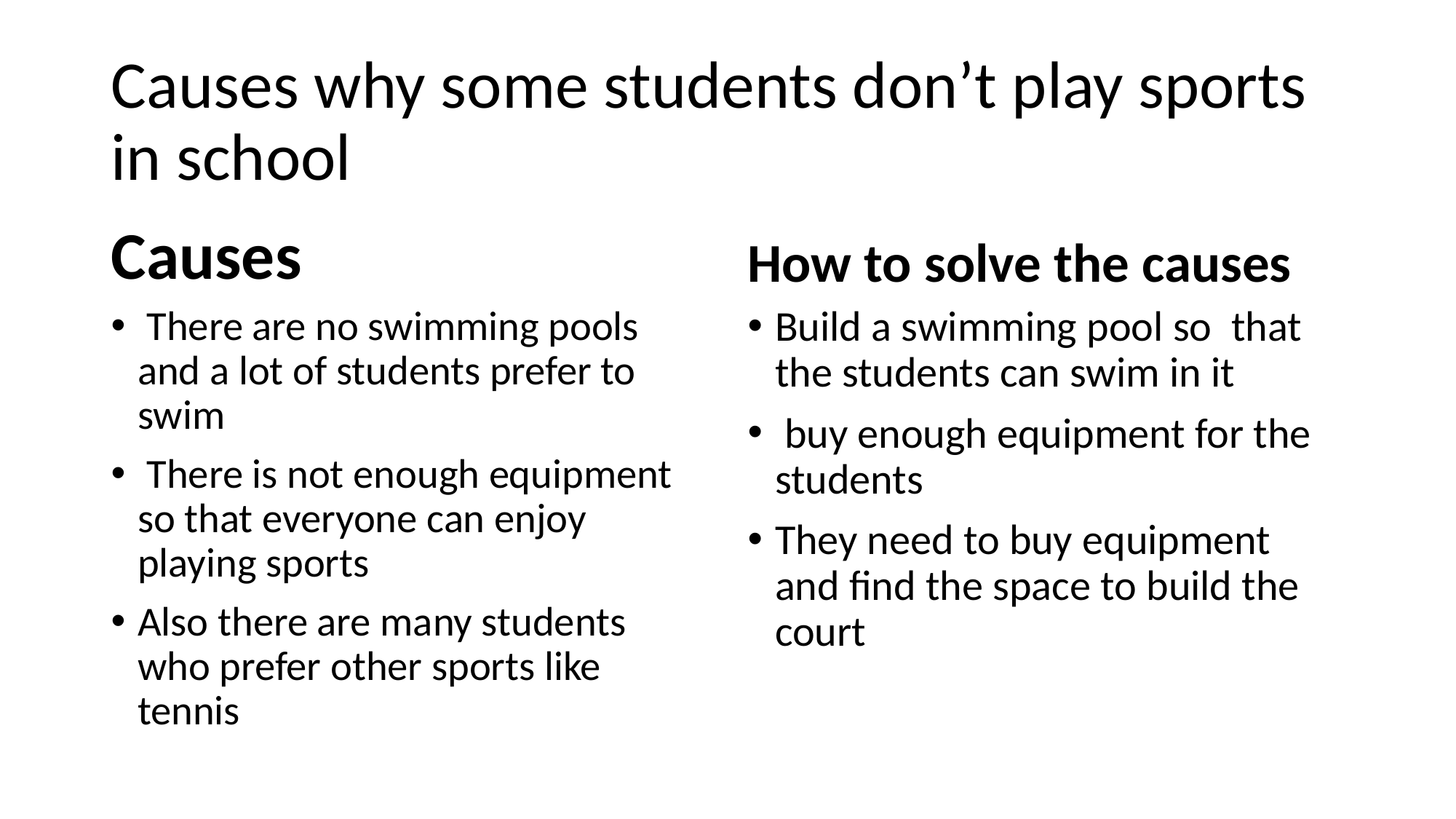

# Causes why some students don’t play sports in school
Causes
How to solve the causes
 There are no swimming pools and a lot of students prefer to swim
 There is not enough equipment so that everyone can enjoy playing sports
Also there are many students who prefer other sports like tennis

Build a swimming pool so  that the students can swim in it
 buy enough equipment for the students
They need to buy equipment and find the space to build the court